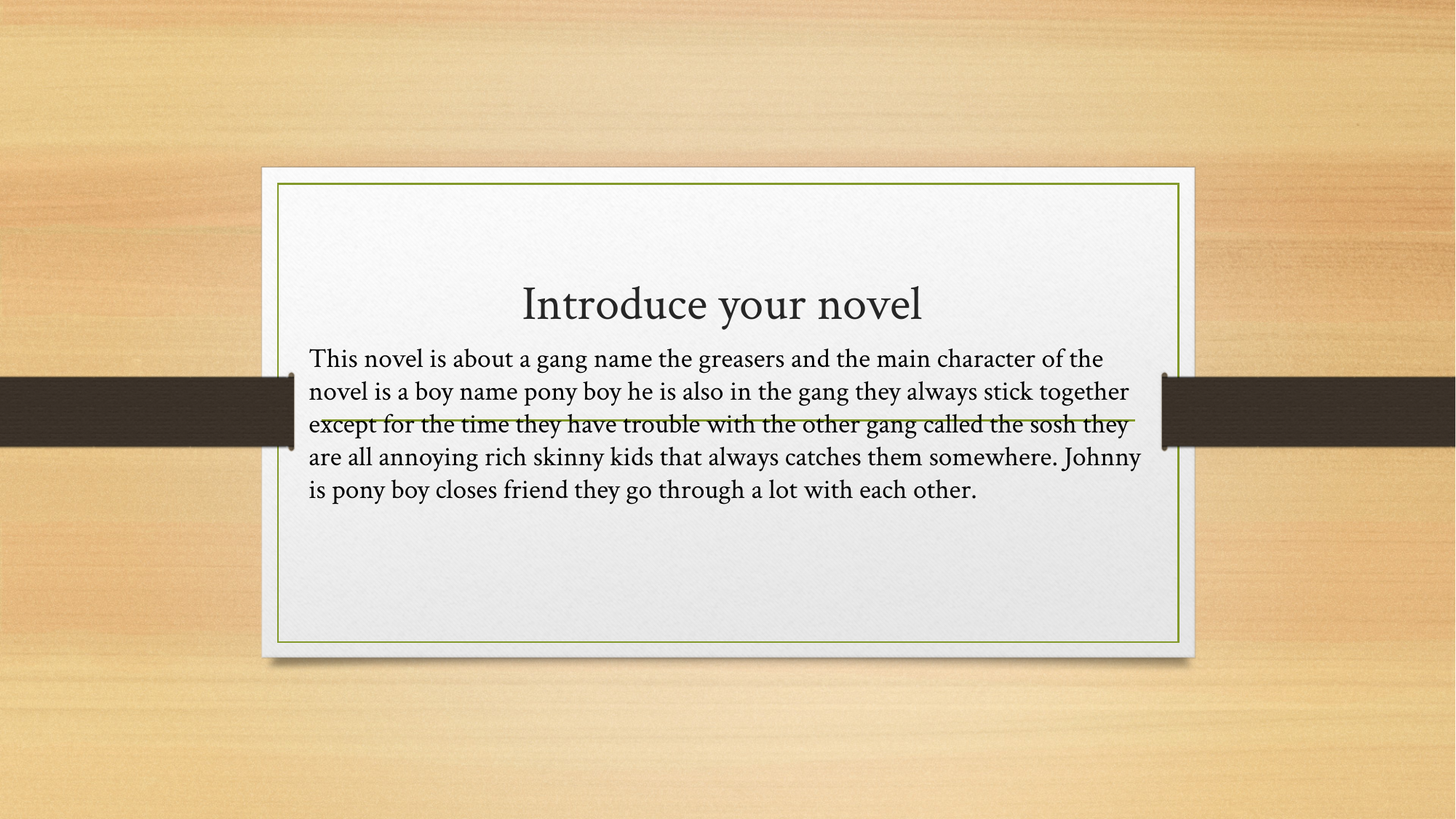

# Introduce your novel
This novel is about a gang name the greasers and the main character of the novel is a boy name pony boy he is also in the gang they always stick together except for the time they have trouble with the other gang called the sosh they are all annoying rich skinny kids that always catches them somewhere. Johnny is pony boy closes friend they go through a lot with each other.